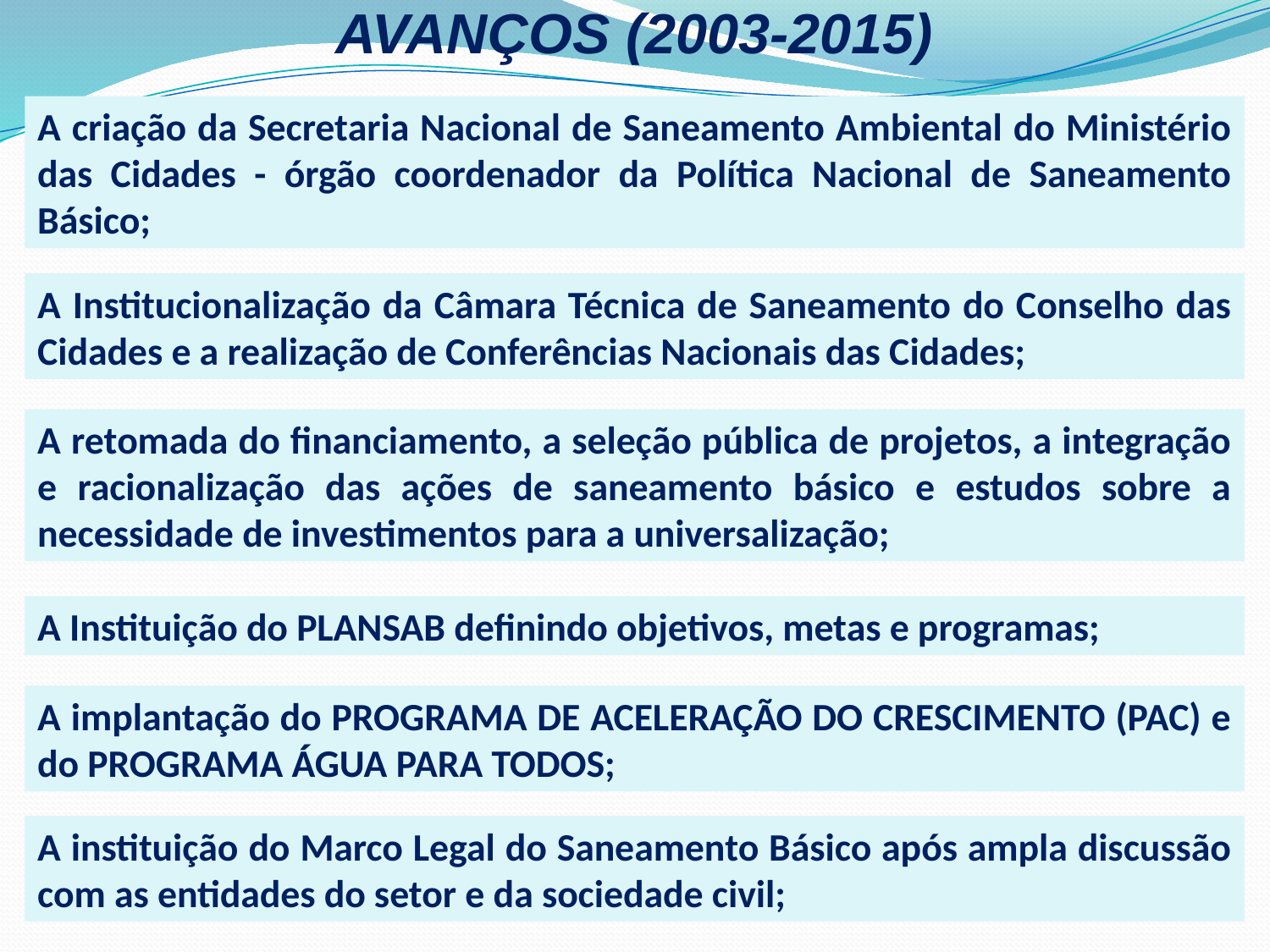

AVANÇOS (2003-2015)
A criação da Secretaria Nacional de Saneamento Ambiental do Ministério das Cidades - órgão coordenador da Política Nacional de Saneamento Básico;
A Institucionalização da Câmara Técnica de Saneamento do Conselho das Cidades e a realização de Conferências Nacionais das Cidades;
A retomada do financiamento, a seleção pública de projetos, a integração e racionalização das ações de saneamento básico e estudos sobre a necessidade de investimentos para a universalização;
A Instituição do PLANSAB definindo objetivos, metas e programas;
A implantação do PROGRAMA DE ACELERAÇÃO DO CRESCIMENTO (PAC) e do PROGRAMA ÁGUA PARA TODOS;
A instituição do Marco Legal do Saneamento Básico após ampla discussão com as entidades do setor e da sociedade civil;